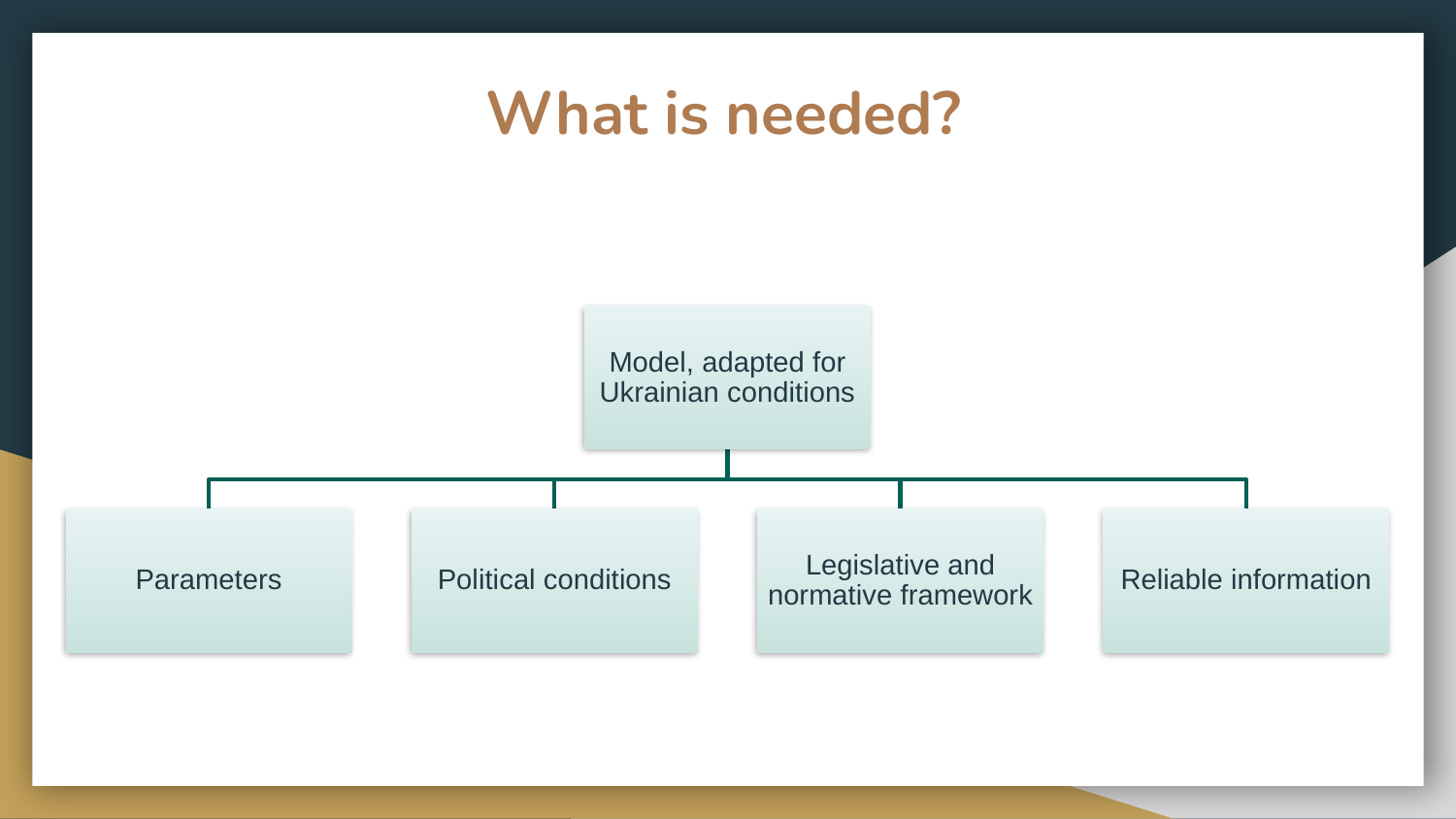

# What is needed?
Model, adapted for Ukrainian conditions
Parameters
Political conditions
Legislative and normative framework
Reliable information